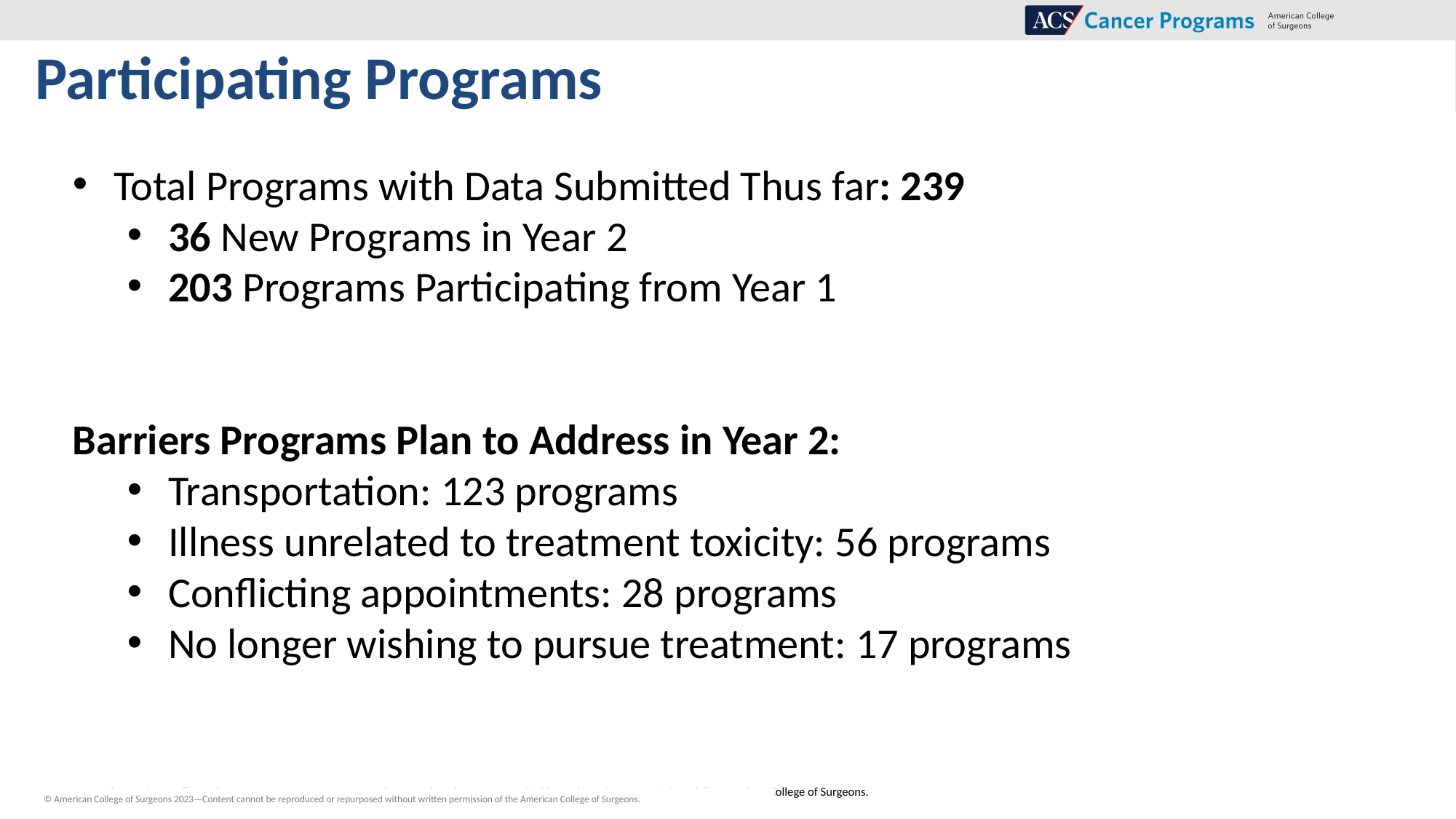

Participating Programs
Total Programs with Data Submitted Thus far: 239
36 New Programs in Year 2
203 Programs Participating from Year 1

Barriers Programs Plan to Address in Year 2:
Transportation: 123 programs
Illness unrelated to treatment toxicity: 56 programs
Conflicting appointments: 28 programs
No longer wishing to pursue treatment: 17 programs